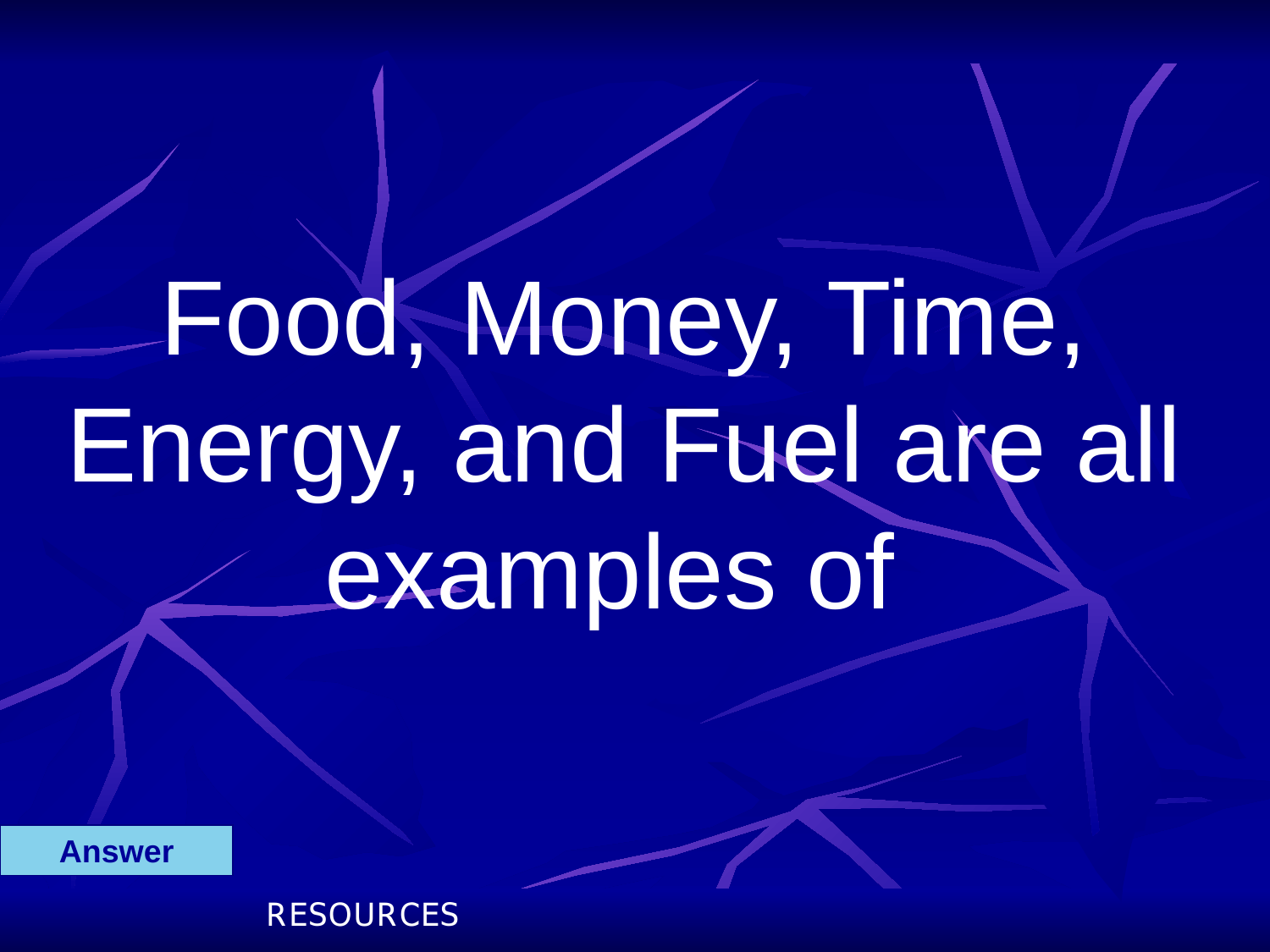

Food, Money, Time, Energy, and Fuel are all examples of
Answer
RESOURCES